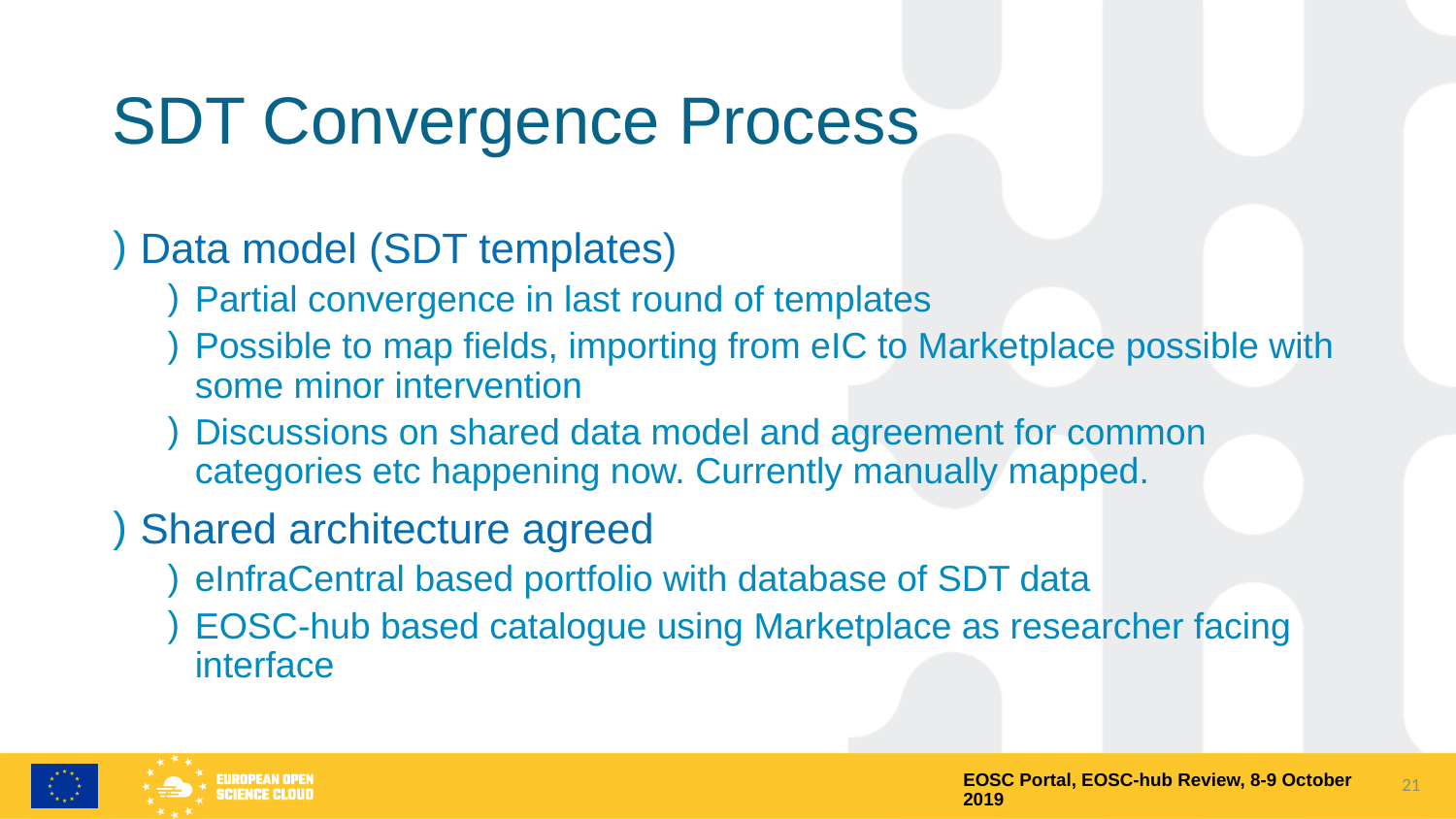

# SDT Convergence Process
Data model (SDT templates)
Partial convergence in last round of templates
Possible to map fields, importing from eIC to Marketplace possible with some minor intervention
Discussions on shared data model and agreement for common categories etc happening now. Currently manually mapped.
Shared architecture agreed
eInfraCentral based portfolio with database of SDT data
EOSC-hub based catalogue using Marketplace as researcher facing interface

21
EOSC Portal, EOSC-hub Review, 8-9 October 2019